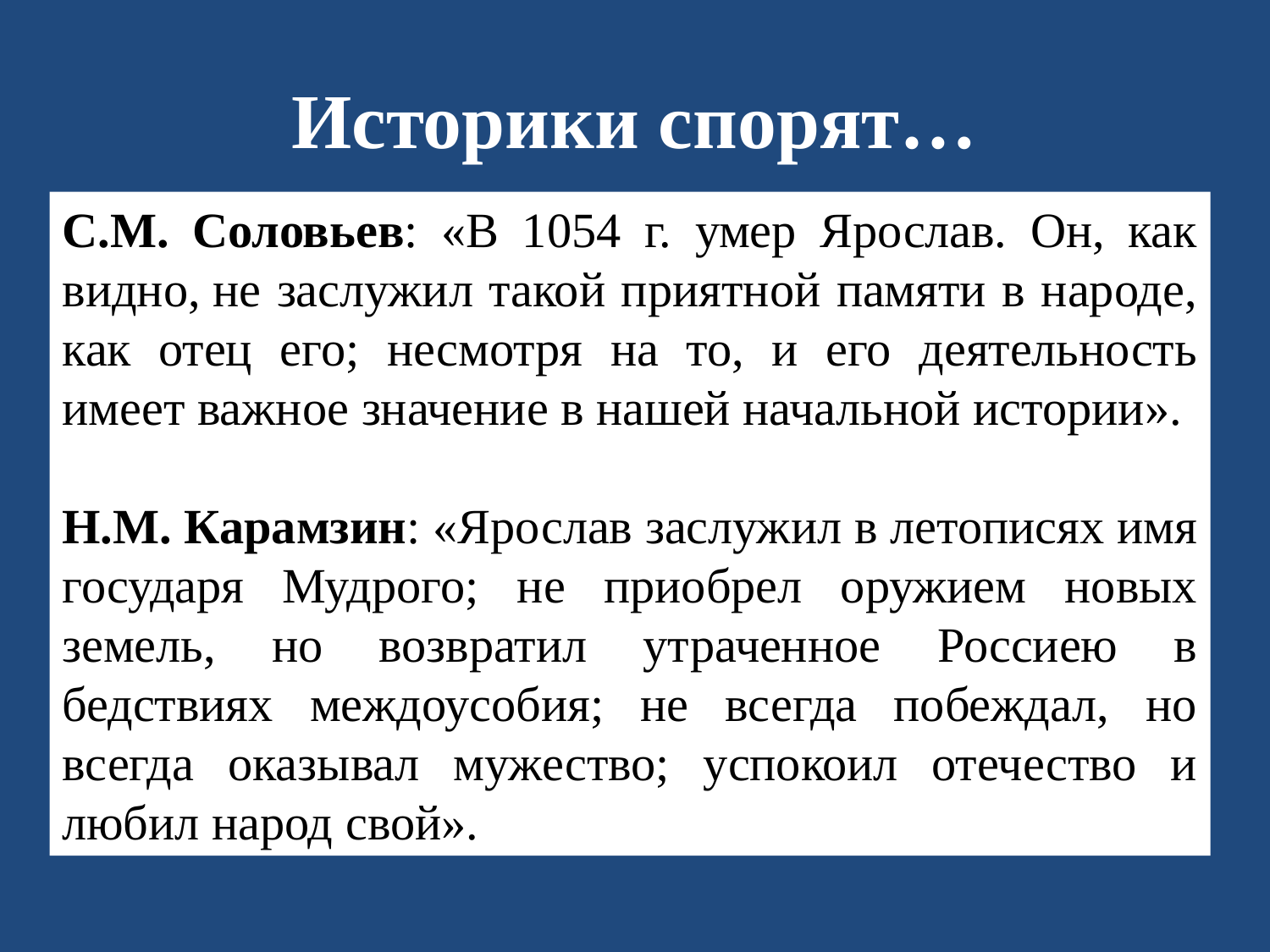

# Историки спорят…
С.М. Соловьев: «В 1054 г. умер Ярослав. Он, как видно, не заслужил такой приятной памяти в народе, как отец его; несмотря на то, и его деятельность имеет важное значение в нашей начальной истории».

Н.М. Карамзин: «Ярослав заслужил в летописях имя государя Мудрого; не приобрел оружием новых земель, но возвратил утраченное Россиею в бедствиях междоусобия; не всегда побеждал, но всегда оказывал мужество; успокоил отечество и любил народ свой».